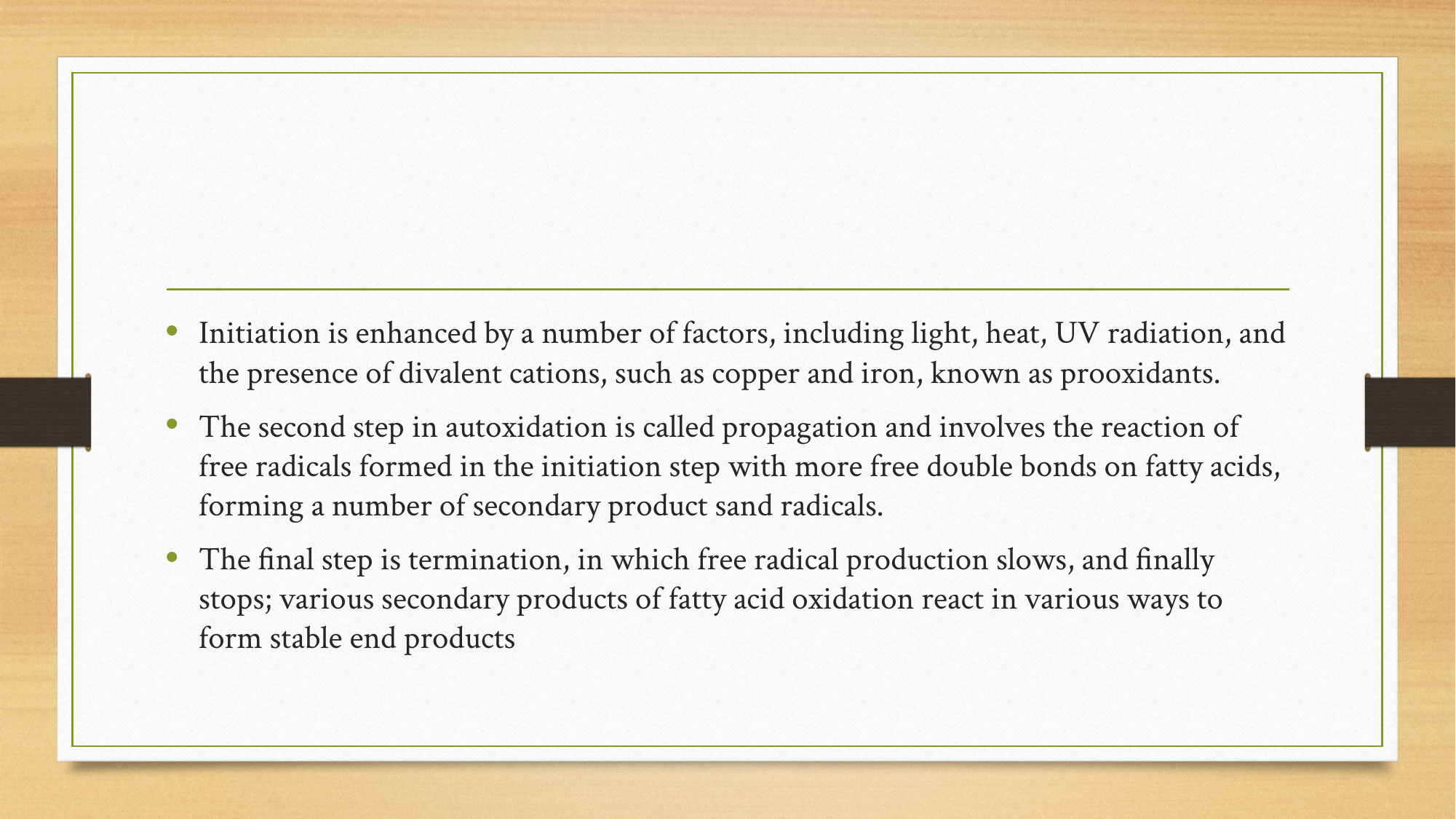

Initiation is enhanced by a number of factors, including light, heat, UV radiation, and the presence of divalent cations, such as copper and iron, known as prooxidants.
The second step in autoxidation is called propagation and involves the reaction of free radicals formed in the initiation step with more free double bonds on fatty acids, forming a number of secondary product sand radicals.
The final step is termination, in which free radical production slows, and finally stops; various secondary products of fatty acid oxidation react in various ways to form stable end products